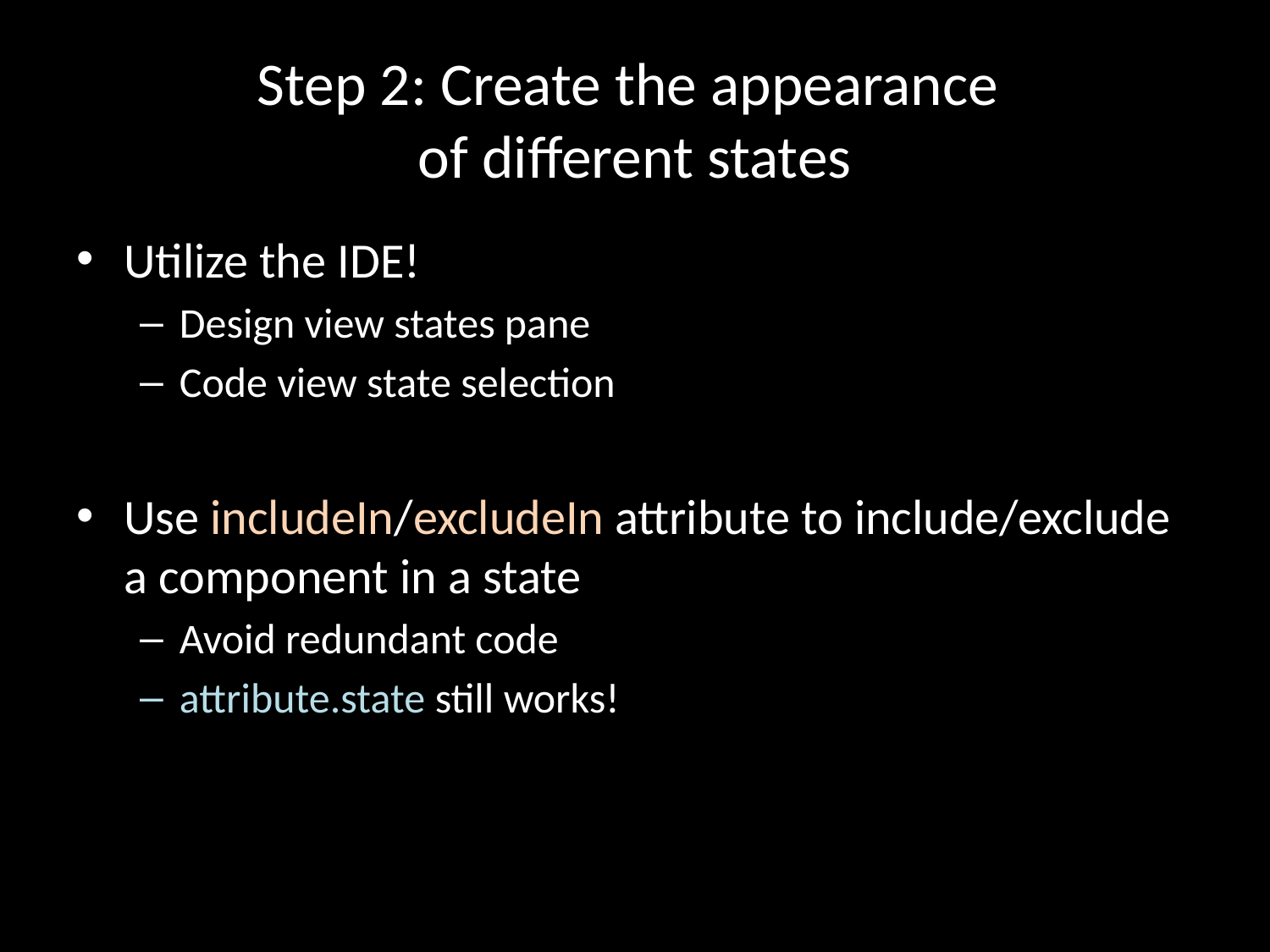

# Step 2: Create the appearance of different states
Utilize the IDE!
Design view states pane
Code view state selection

Use includeIn/excludeIn attribute to include/exclude a component in a state
Avoid redundant code
attribute.state still works!